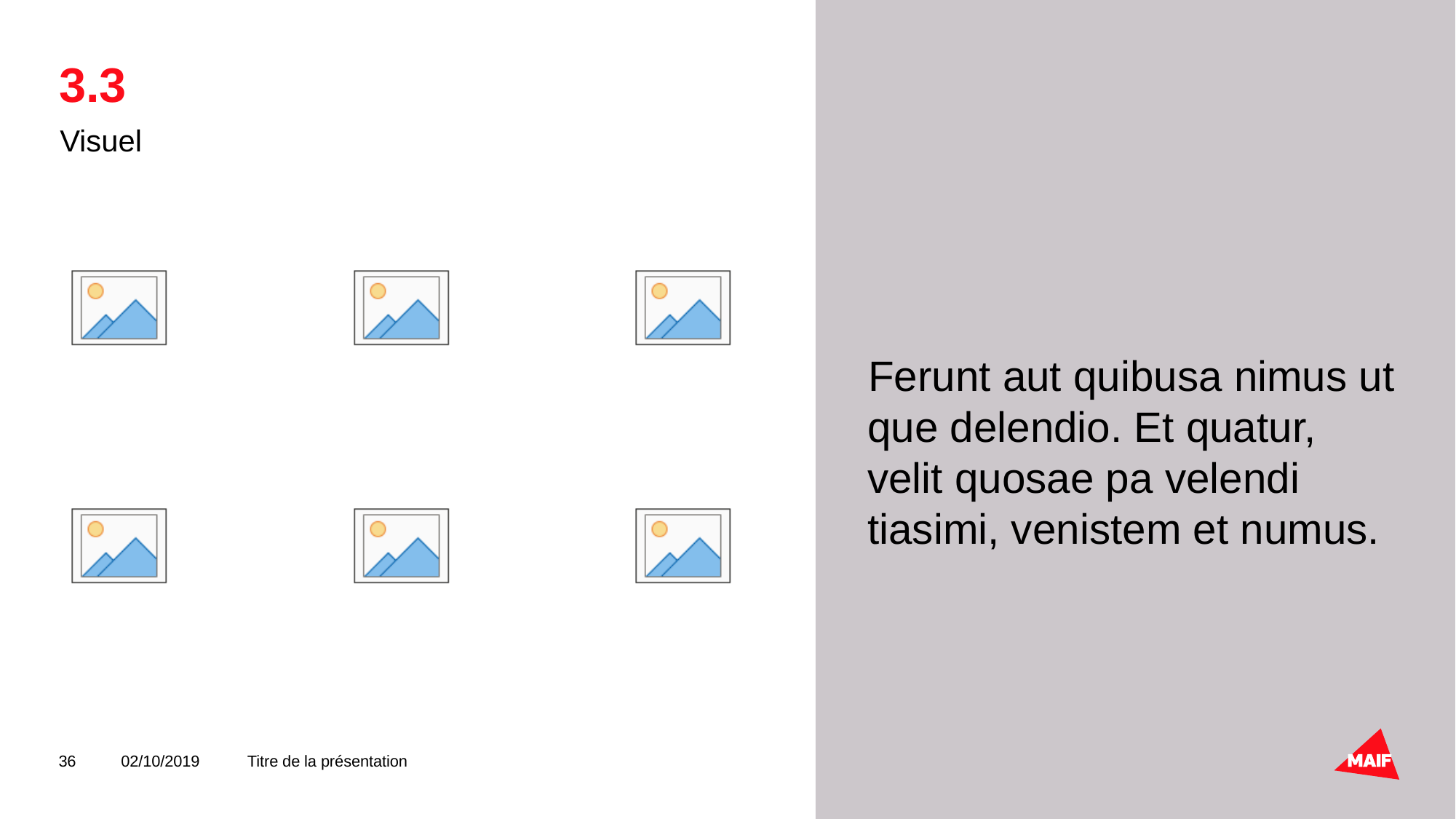

#
3.3
Visuel

Ferunt aut quibusa nimus ut que delendio. Et quatur, velit quosae pa velendi tiasimi, venistem et numus.

36
02/10/2019
Titre de la présentation